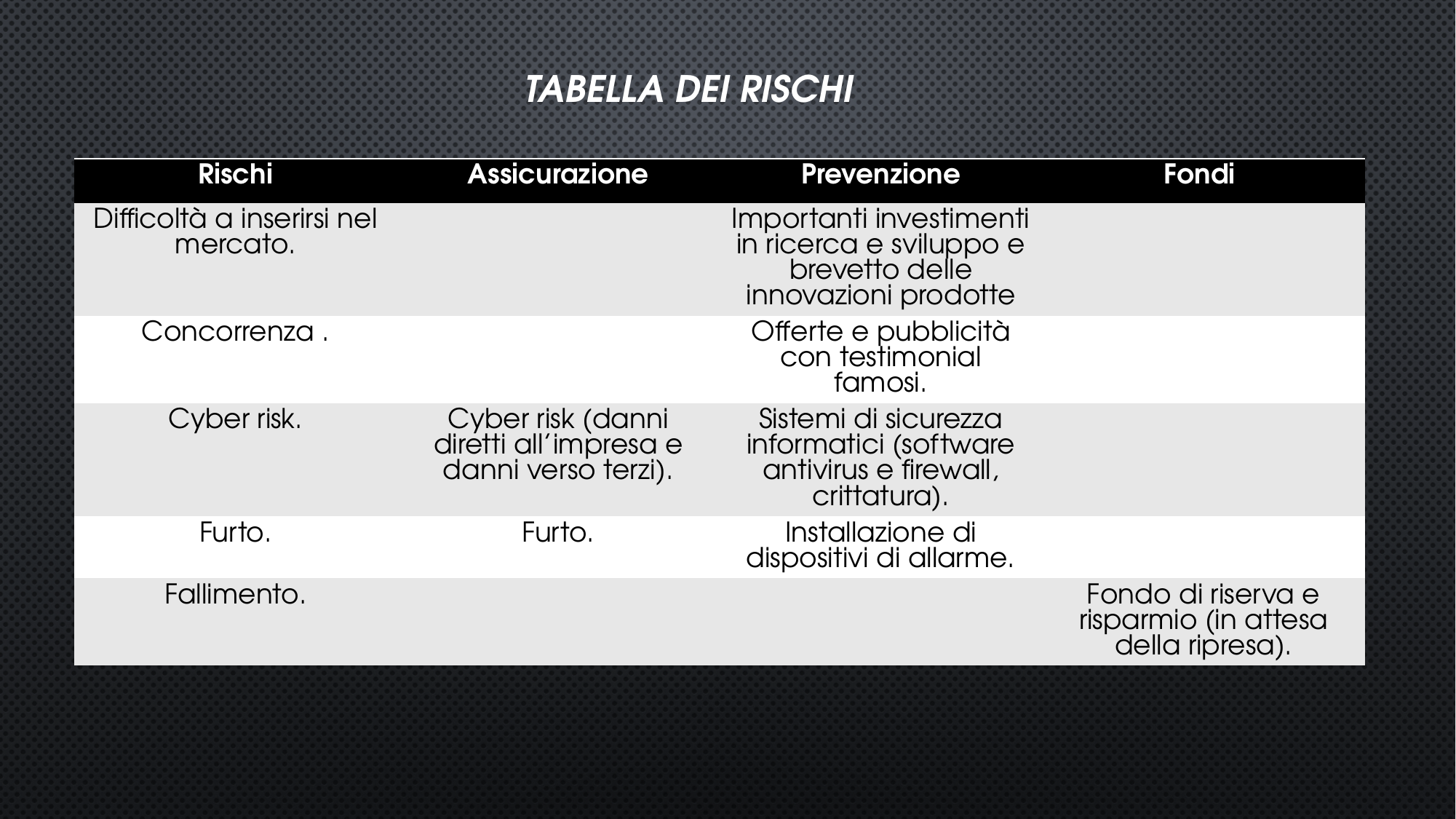

TABELLA DEI RISCHI
| Rischi | Assicurazione | Prevenzione | Fondi |
| --- | --- | --- | --- |
| Difficoltà a inserirsi nel mercato. |  | Importanti investimenti in ricerca e sviluppo e brevetto delle innovazioni prodotte |  |
| Concorrenza . |  | Offerte e pubblicità con testimonial famosi. |  |
| Cyber risk. | Cyber risk (danni diretti all’impresa e danni verso terzi). | Sistemi di sicurezza informatici (software antivirus e firewall, crittatura). |  |
| Furto. | Furto. | Installazione di dispositivi di allarme. |  |
| Fallimento. |  |  | Fondo di riserva e risparmio (in attesa della ripresa). |